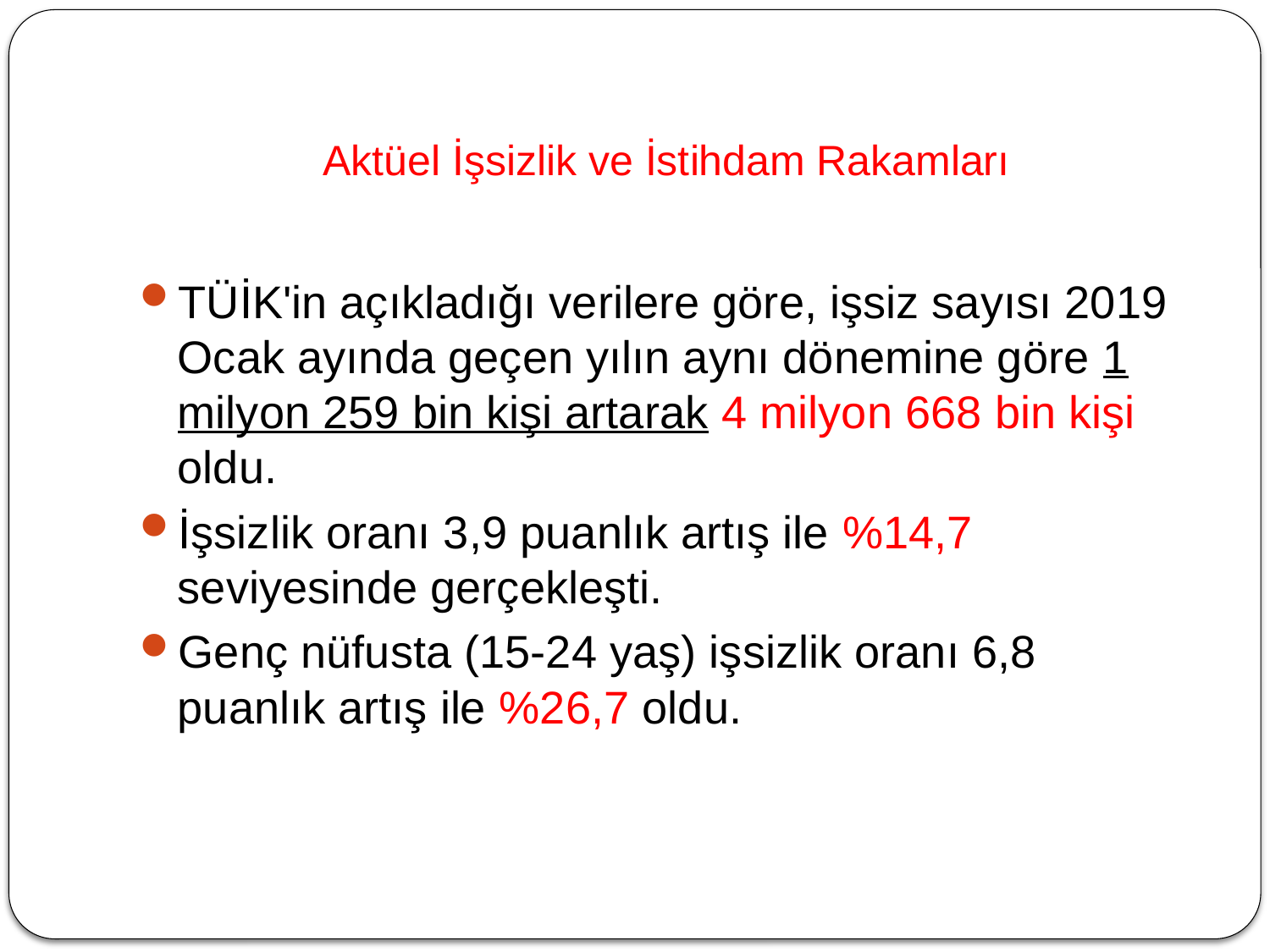

# Aktüel İşsizlik ve İstihdam Rakamları

TÜİK'in açıkladığı verilere göre, işsiz sayısı 2019 Ocak ayında geçen yılın aynı dönemine göre 1 milyon 259 bin kişi artarak 4 milyon 668 bin kişi oldu.
İşsizlik oranı 3,9 puanlık artış ile %14,7 seviyesinde gerçekleşti.
Genç nüfusta (15-24 yaş) işsizlik oranı 6,8 puanlık artış ile %26,7 oldu.